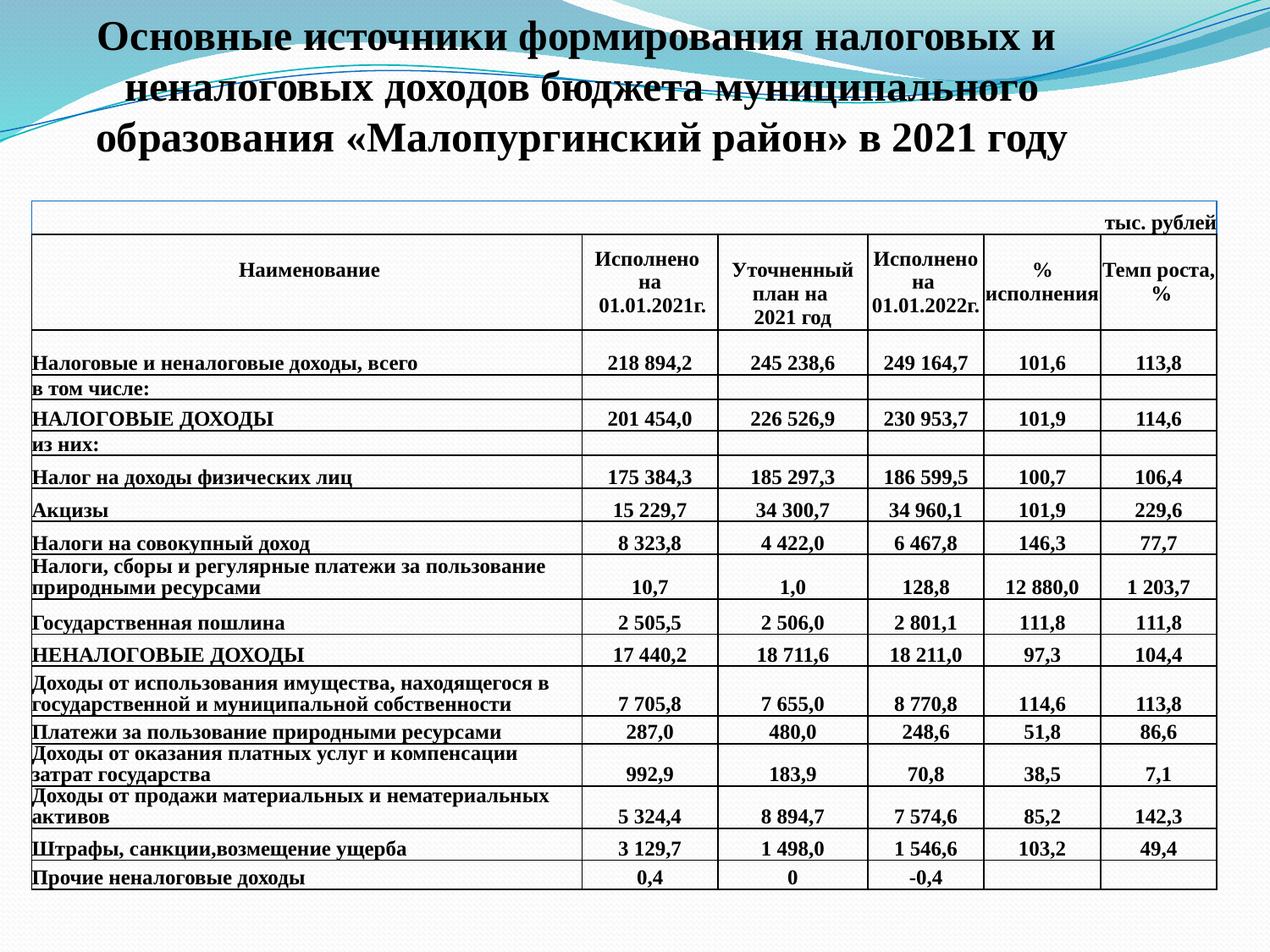

Основные источники формирования налоговых и
неналоговых доходов бюджета муниципального образования «Малопургинский район» в 2021 году
| тыс. рублей |  |  |  |  |  |
| --- | --- | --- | --- | --- | --- |
| Наименование | Исполнено на 01.01.2021г. | Уточненный план на 2021 год | Исполнено на 01.01.2022г. | % исполнения | Темп роста, % |
| Налоговые и неналоговые доходы, всего | 218 894,2 | 245 238,6 | 249 164,7 | 101,6 | 113,8 |
| в том числе: |  |  |  |  |  |
| НАЛОГОВЫЕ ДОХОДЫ | 201 454,0 | 226 526,9 | 230 953,7 | 101,9 | 114,6 |
| из них: |  |  |  |  |  |
| Налог на доходы физических лиц | 175 384,3 | 185 297,3 | 186 599,5 | 100,7 | 106,4 |
| Акцизы | 15 229,7 | 34 300,7 | 34 960,1 | 101,9 | 229,6 |
| Налоги на совокупный доход | 8 323,8 | 4 422,0 | 6 467,8 | 146,3 | 77,7 |
| Налоги, сборы и регулярные платежи за пользование природными ресурсами | 10,7 | 1,0 | 128,8 | 12 880,0 | 1 203,7 |
| Государственная пошлина | 2 505,5 | 2 506,0 | 2 801,1 | 111,8 | 111,8 |
| НЕНАЛОГОВЫЕ ДОХОДЫ | 17 440,2 | 18 711,6 | 18 211,0 | 97,3 | 104,4 |
| Доходы от использования имущества, находящегося в государственной и муниципальной собственности | 7 705,8 | 7 655,0 | 8 770,8 | 114,6 | 113,8 |
| Платежи за пользование природными ресурсами | 287,0 | 480,0 | 248,6 | 51,8 | 86,6 |
| Доходы от оказания платных услуг и компенсации затрат государства | 992,9 | 183,9 | 70,8 | 38,5 | 7,1 |
| Доходы от продажи материальных и нематериальных активов | 5 324,4 | 8 894,7 | 7 574,6 | 85,2 | 142,3 |
| Штрафы, санкции,возмещение ущерба | 3 129,7 | 1 498,0 | 1 546,6 | 103,2 | 49,4 |
| Прочие неналоговые доходы | 0,4 | 0 | -0,4 |  |  |